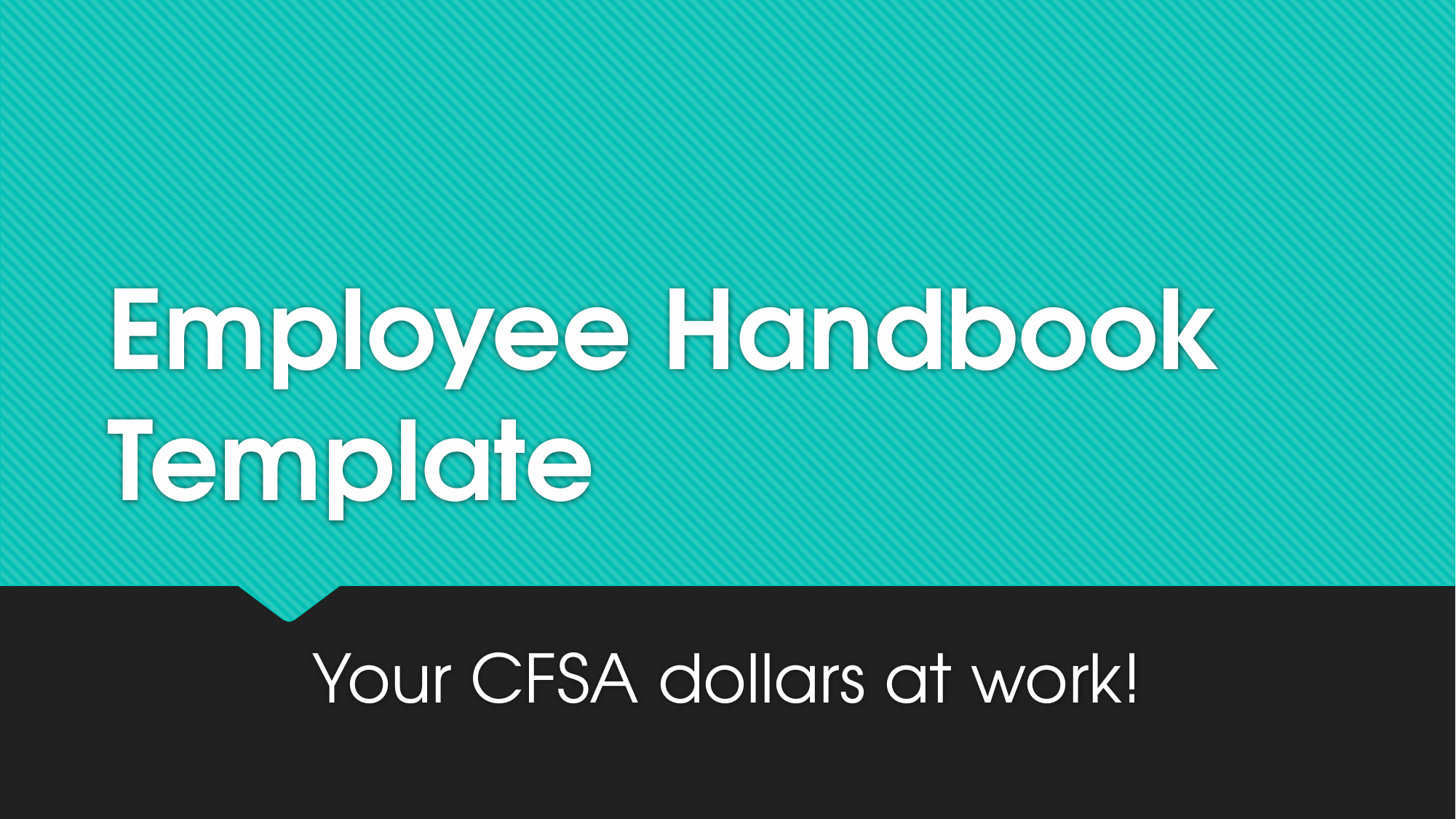

# Employee Handbook Template
Your CFSA dollars at work!